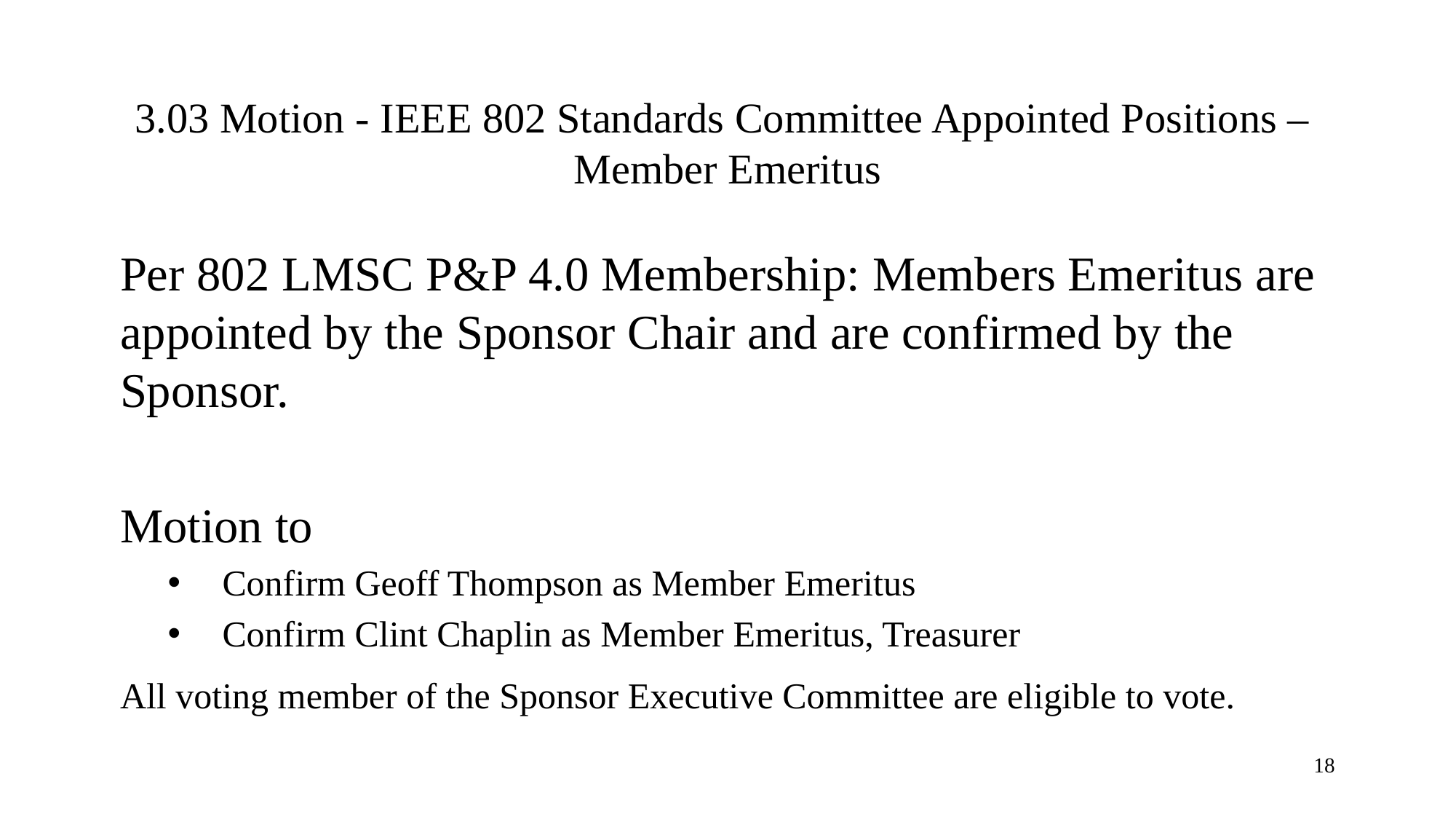

# 3.03 Motion - IEEE 802 Standards Committee Appointed Positions –  Member Emeritus
Per 802 LMSC P&P 4.0 Membership: Members Emeritus are appointed by the Sponsor Chair and are confirmed by the Sponsor.

Motion to
Confirm Geoff Thompson as Member Emeritus
Confirm Clint Chaplin as Member Emeritus, Treasurer
All voting member of the Sponsor Executive Committee are eligible to vote.
18